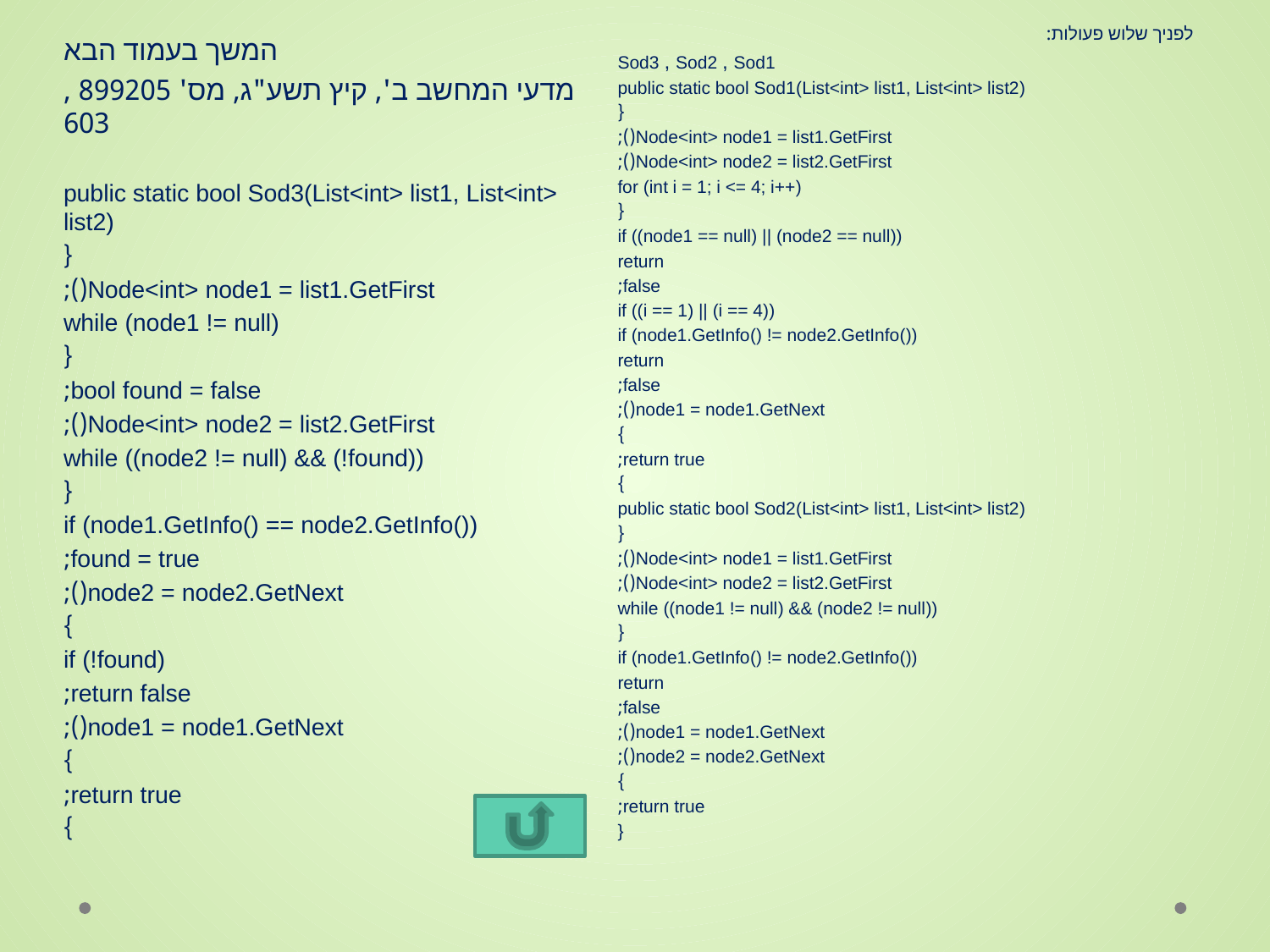

לפניך שלוש פעולות:
Sod3 , Sod2 , Sod1
public static bool Sod1(List<int> list1, List<int> list2)
{
Node<int> node1 = list1.GetFirst();
Node<int> node2 = list2.GetFirst();
for (int i = 1; i <= 4; i++)
{
if ((node1 == null) || (node2 == null))
return
false;
if ((i == 1) || (i == 4))
if (node1.GetInfo() != node2.GetInfo())
return
false;
node1 = node1.GetNext();
}
return true;
}
public static bool Sod2(List<int> list1, List<int> list2)
{
Node<int> node1 = list1.GetFirst();
Node<int> node2 = list2.GetFirst();
while ((node1 != null) && (node2 != null))
{
if (node1.GetInfo() != node2.GetInfo())
return
false;
node1 = node1.GetNext();
node2 = node2.GetNext();
}
return true;
}

המשך בעמוד הבא
מדעי המחשב ב', קיץ תשע"ג, מס' 899205 , 603

public static bool Sod3(List<int> list1, List<int> list2)
{
Node<int> node1 = list1.GetFirst();
while (node1 != null)
{
bool found = false;
Node<int> node2 = list2.GetFirst();
while ((node2 != null) && (!found))
{
if (node1.GetInfo() == node2.GetInfo())
found = true;
node2 = node2.GetNext();
}
if (!found)
return false;
node1 = node1.GetNext();
}
return true;
}